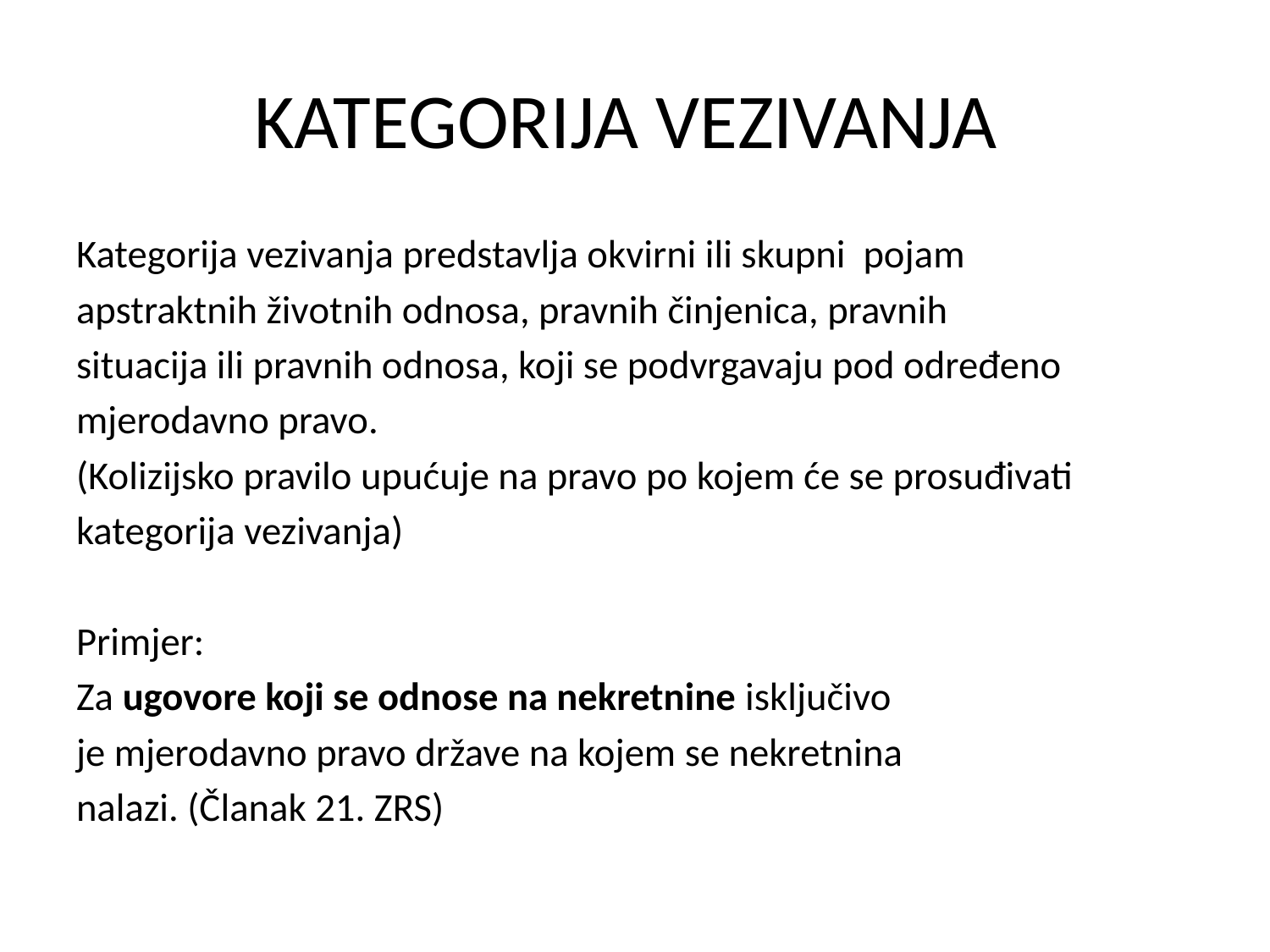

# KATEGORIJA VEZIVANJA
Kategorija vezivanja predstavlja okvirni ili skupni  pojam
apstraktnih životnih odnosa, pravnih činjenica, pravnih
situacija ili pravnih odnosa, koji se podvrgavaju pod određeno
mjerodavno pravo.
(Kolizijsko pravilo upućuje na pravo po kojem će se prosuđivati
kategorija vezivanja)

Primjer:
Za ugovore koji se odnose na nekretnine isključivo
je mjerodavno pravo države na kojem se nekretnina
nalazi. (Članak 21. ZRS)